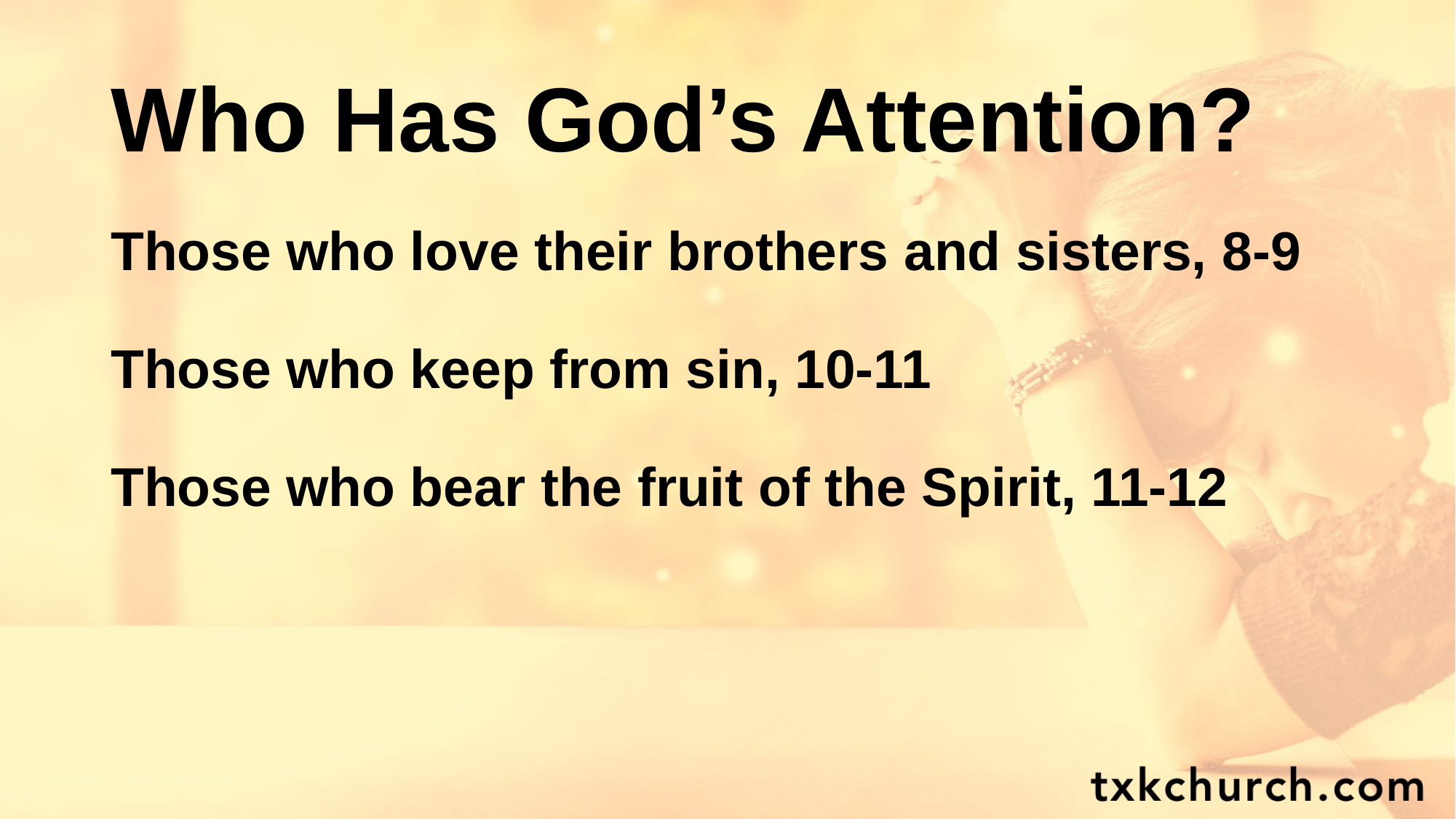

# Who Has God’s Attention?
Those who love their brothers and sisters, 8-9

Those who keep from sin, 10-11

Those who bear the fruit of the Spirit, 11-12